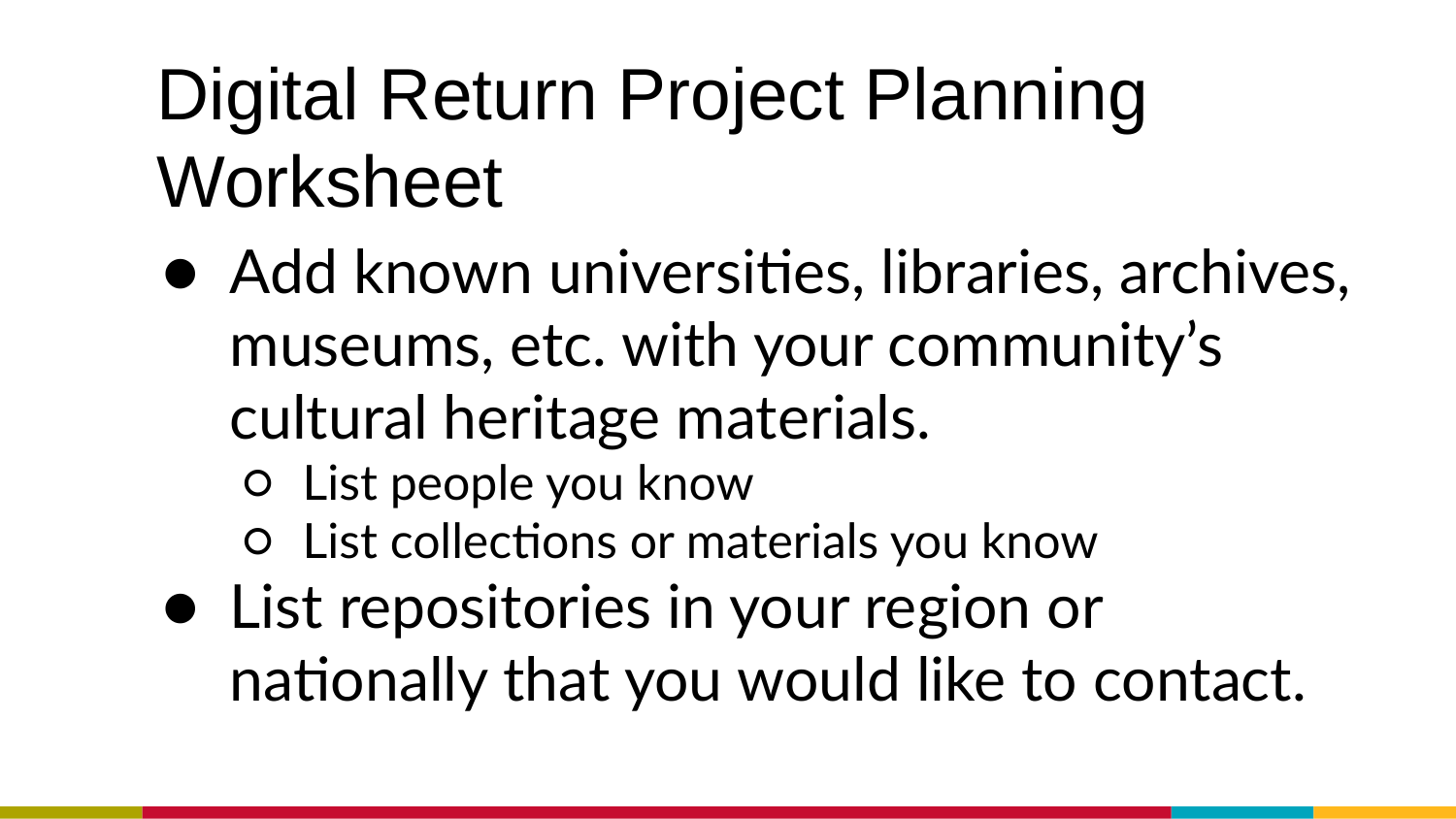

# Digital Return Project Planning Worksheet
Add known universities, libraries, archives, museums, etc. with your community’s cultural heritage materials.
List people you know
List collections or materials you know
List repositories in your region or nationally that you would like to contact.